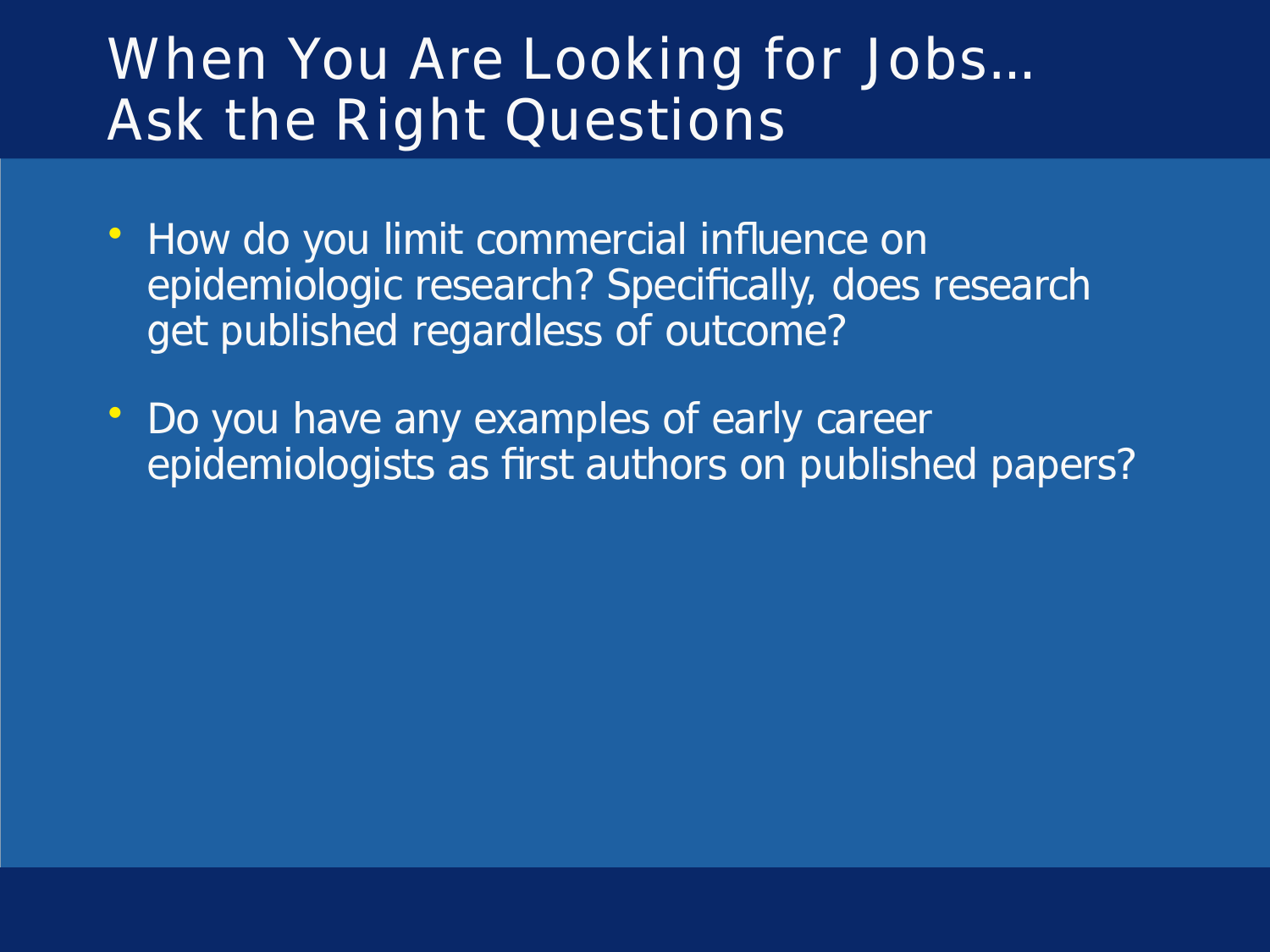

# When You Are Looking for Jobs… Ask the Right Questions
How do you limit commercial influence on epidemiologic research? Specifically, does research get published regardless of outcome?
Do you have any examples of early career epidemiologists as first authors on published papers?